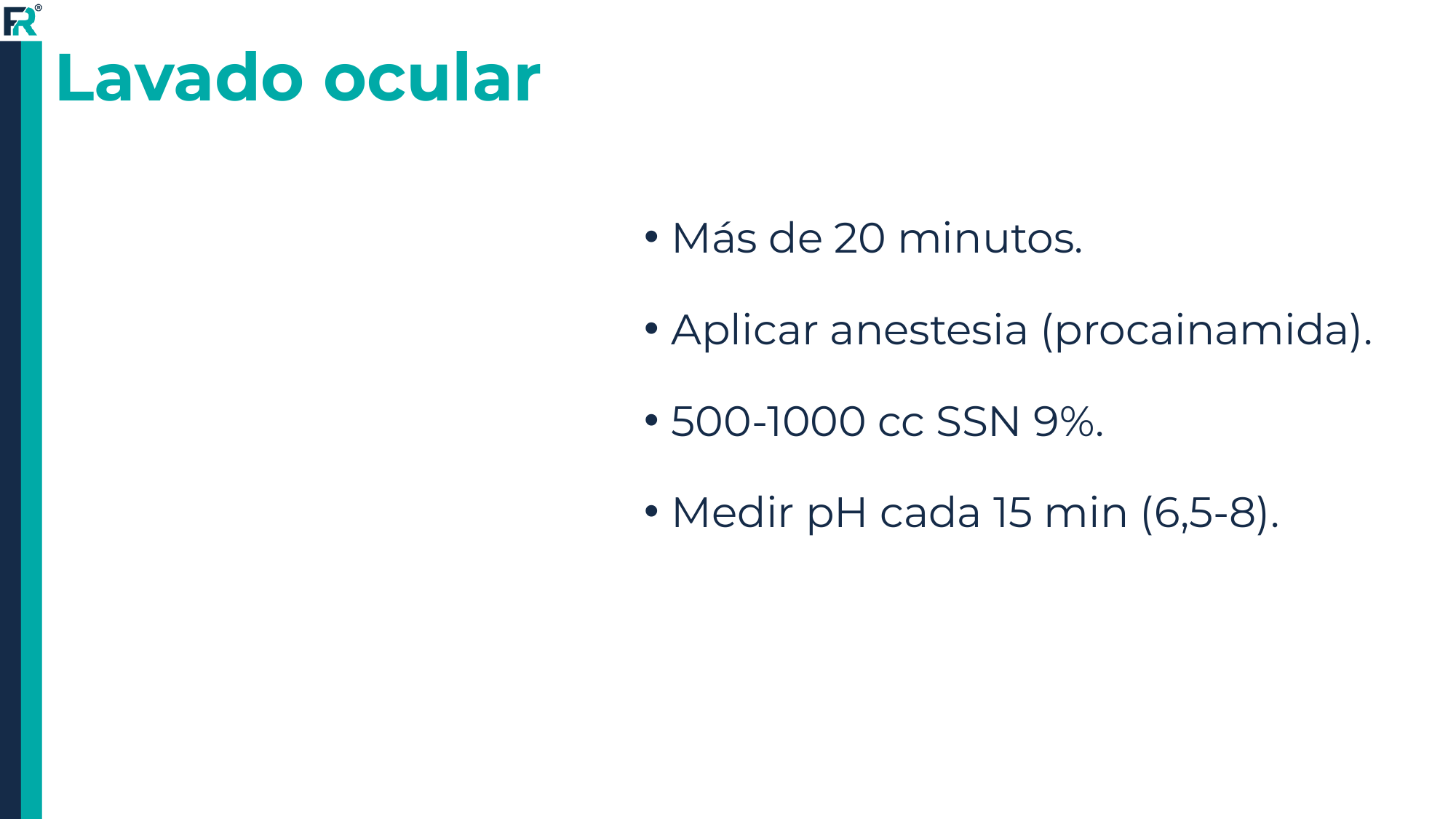

# Lavado ocular
Más de 20 minutos.
Aplicar anestesia (procainamida).
500-1000 cc SSN 9%.
Medir pH cada 15 min (6,5-8).